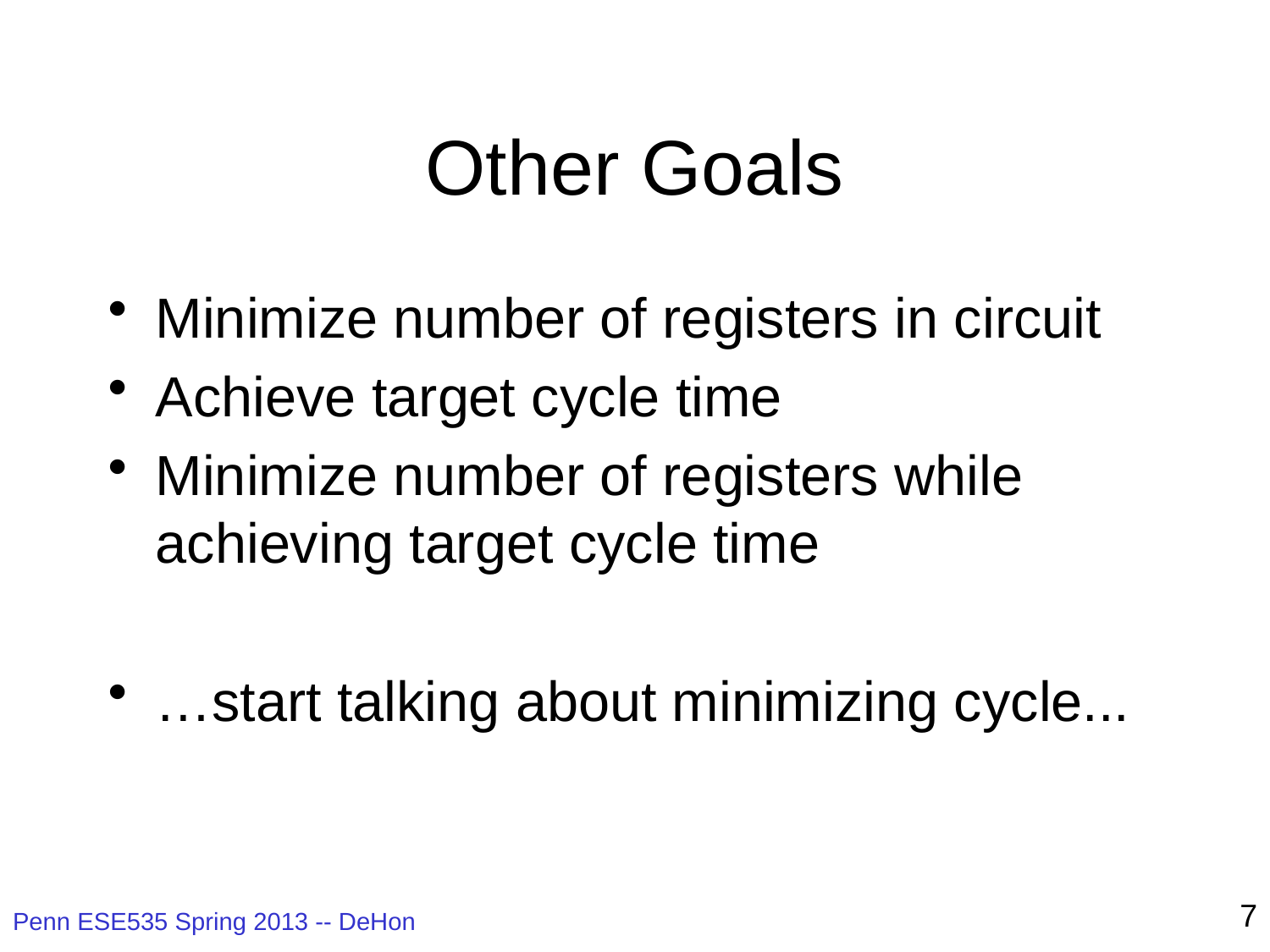

# Other Goals
Minimize number of registers in circuit
Achieve target cycle time
Minimize number of registers while achieving target cycle time

…start talking about minimizing cycle...
7
Penn ESE535 Spring 2013 -- DeHon